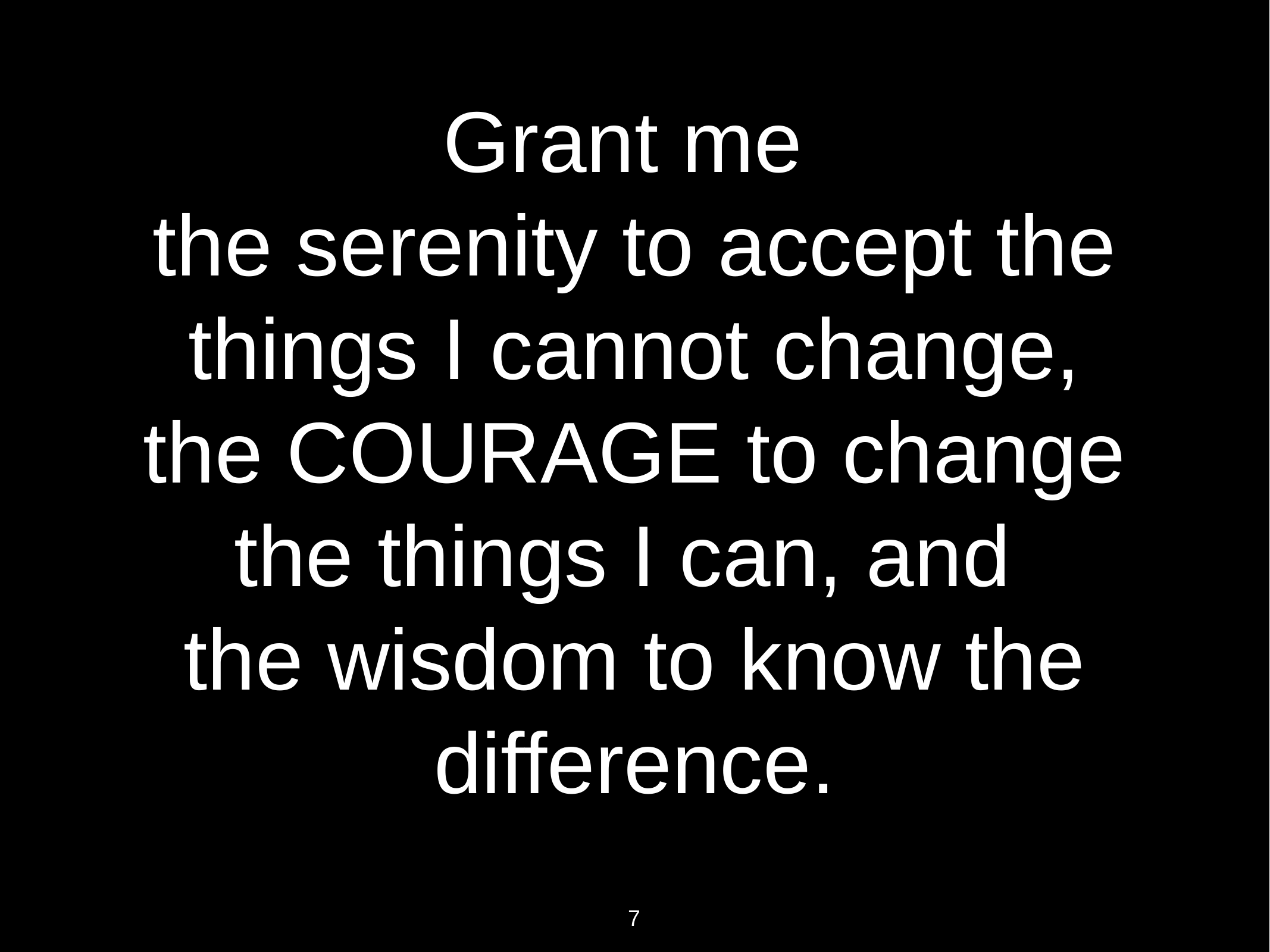

# Grant me the serenity to accept the things I cannot change, the COURAGE to change the things I can, and the wisdom to know the difference.
7